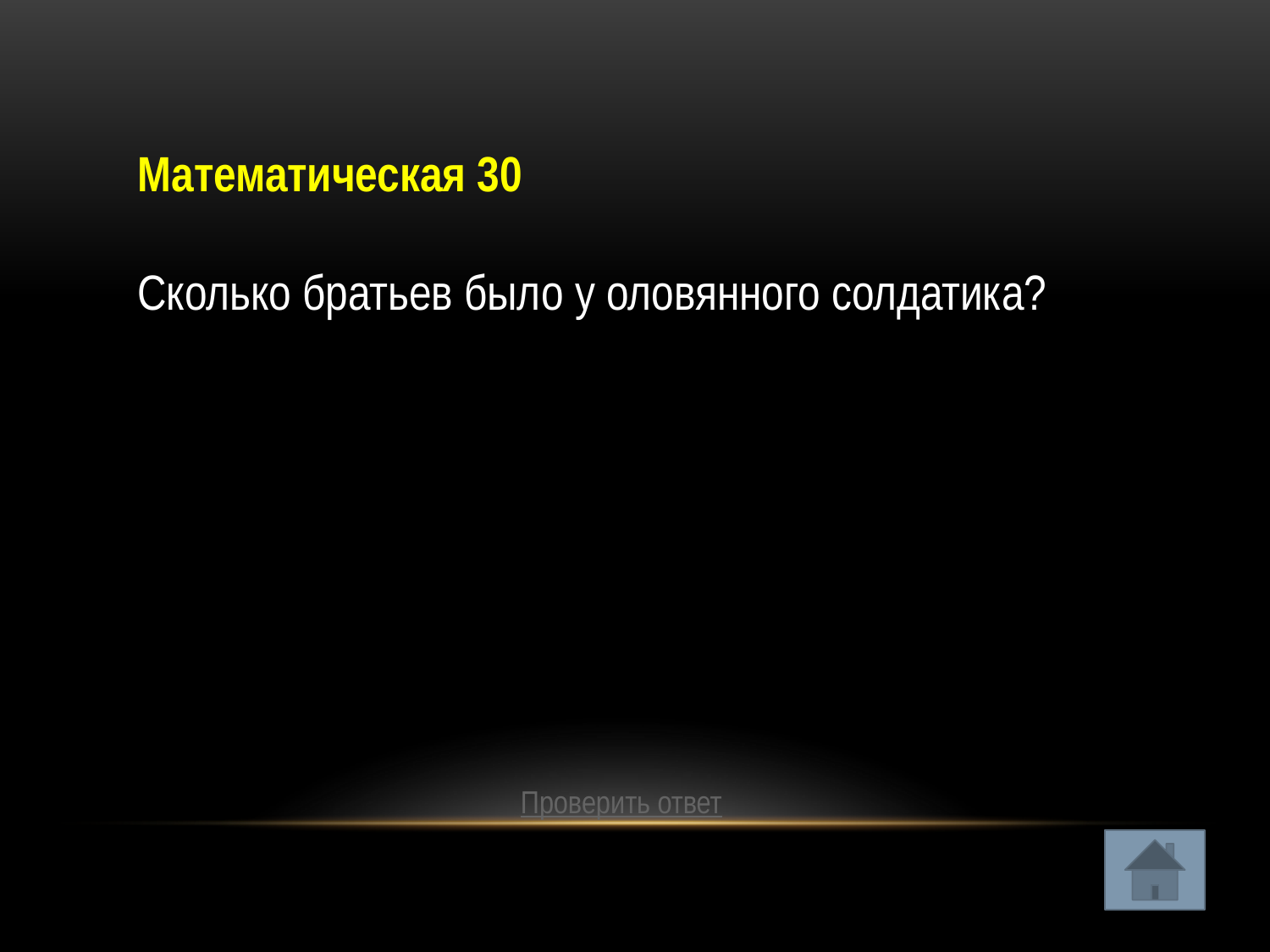

Математическая 30

Сколько братьев было у оловянного солдатика?
Проверить ответ